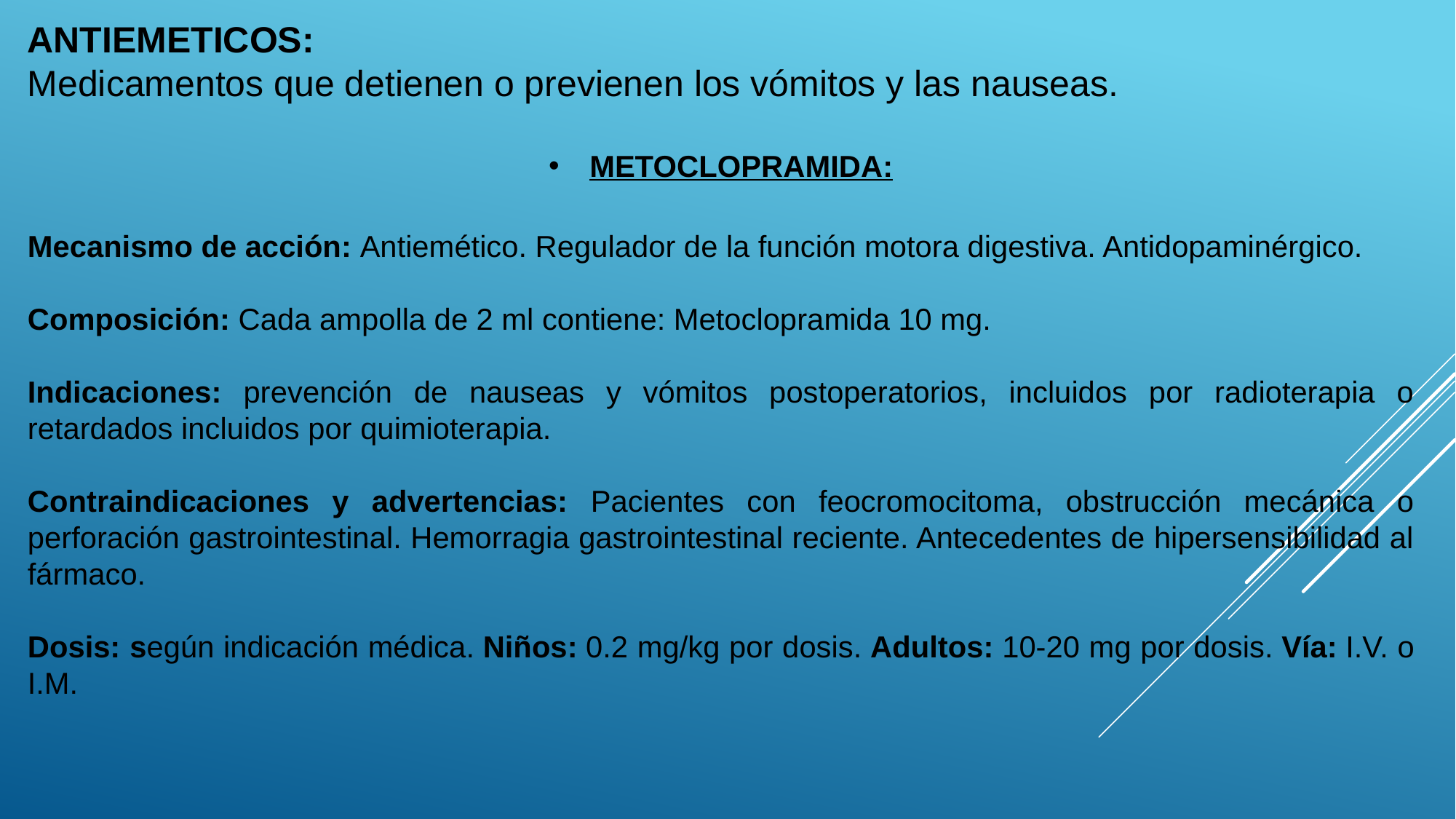

ANTIEMETICOS:
Medicamentos que detienen o previenen los vómitos y las nauseas.

METOCLOPRAMIDA:

Mecanismo de acción: Antiemético. Regulador de la función motora digestiva. Antidopaminérgico.

Composición: Cada ampolla de 2 ml contiene: Metoclopramida 10 mg.

Indicaciones: prevención de nauseas y vómitos postoperatorios, incluidos por radioterapia o retardados incluidos por quimioterapia.

Contraindicaciones y advertencias: Pacientes con feocromocitoma, obstrucción mecánica o perforación gastrointestinal. Hemorragia gastrointestinal reciente. Antecedentes de hipersensibilidad al fármaco.

Dosis: según indicación médica. Niños: 0.2 mg/kg por dosis. Adultos: 10-20 mg por dosis. Vía: I.V. o I.M.